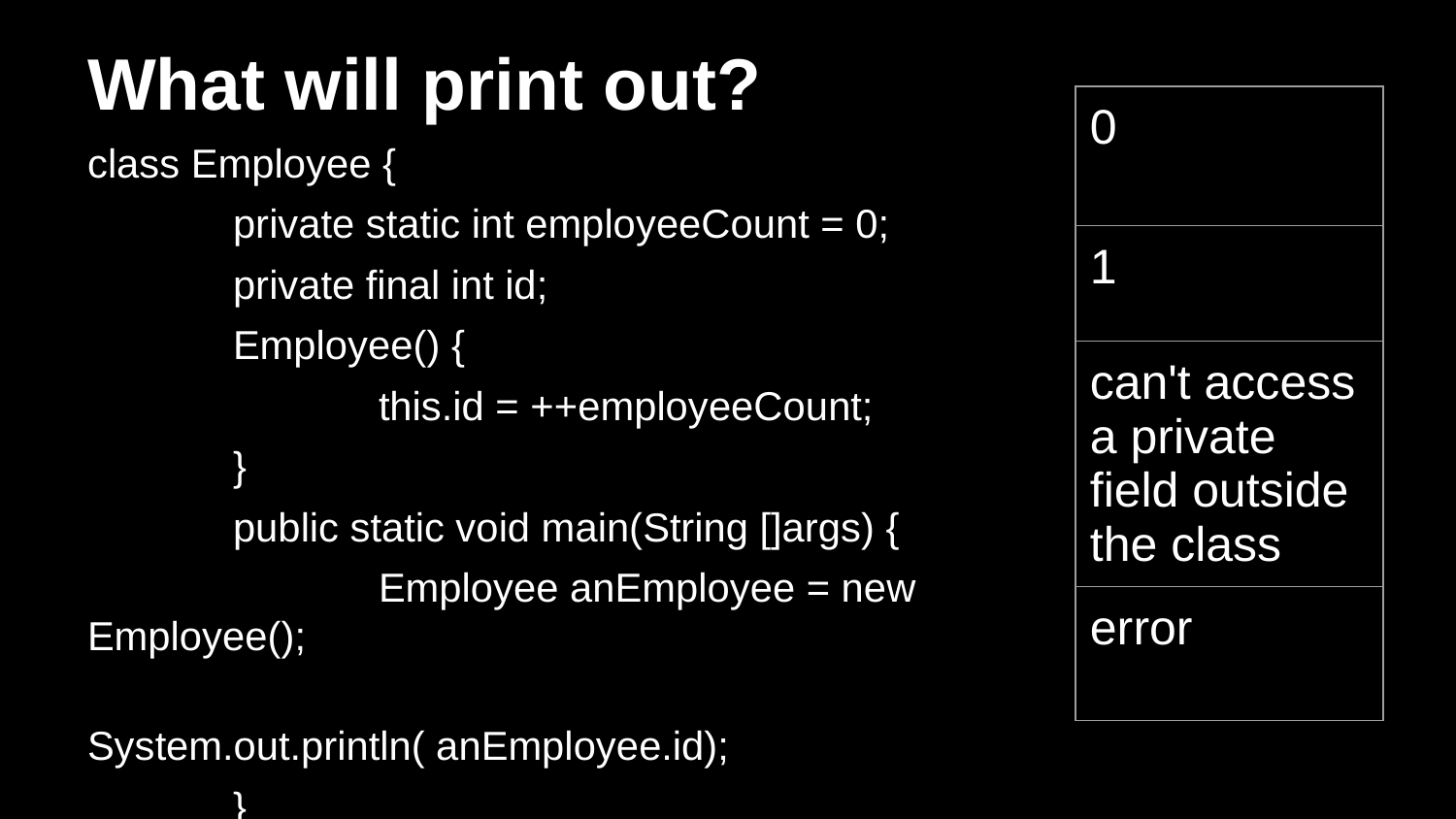

# What will print out?
| 0 |
| --- |
| 1 |
| can't access a private field outside the class |
| error |
class Employee {
	private static int employeeCount = 0;
	private final int id;
	Employee() {
		this.id = ++employeeCount;
	}
	public static void main(String []args) {
		Employee anEmployee = new Employee();
		System.out.println( anEmployee.id);
	}
}